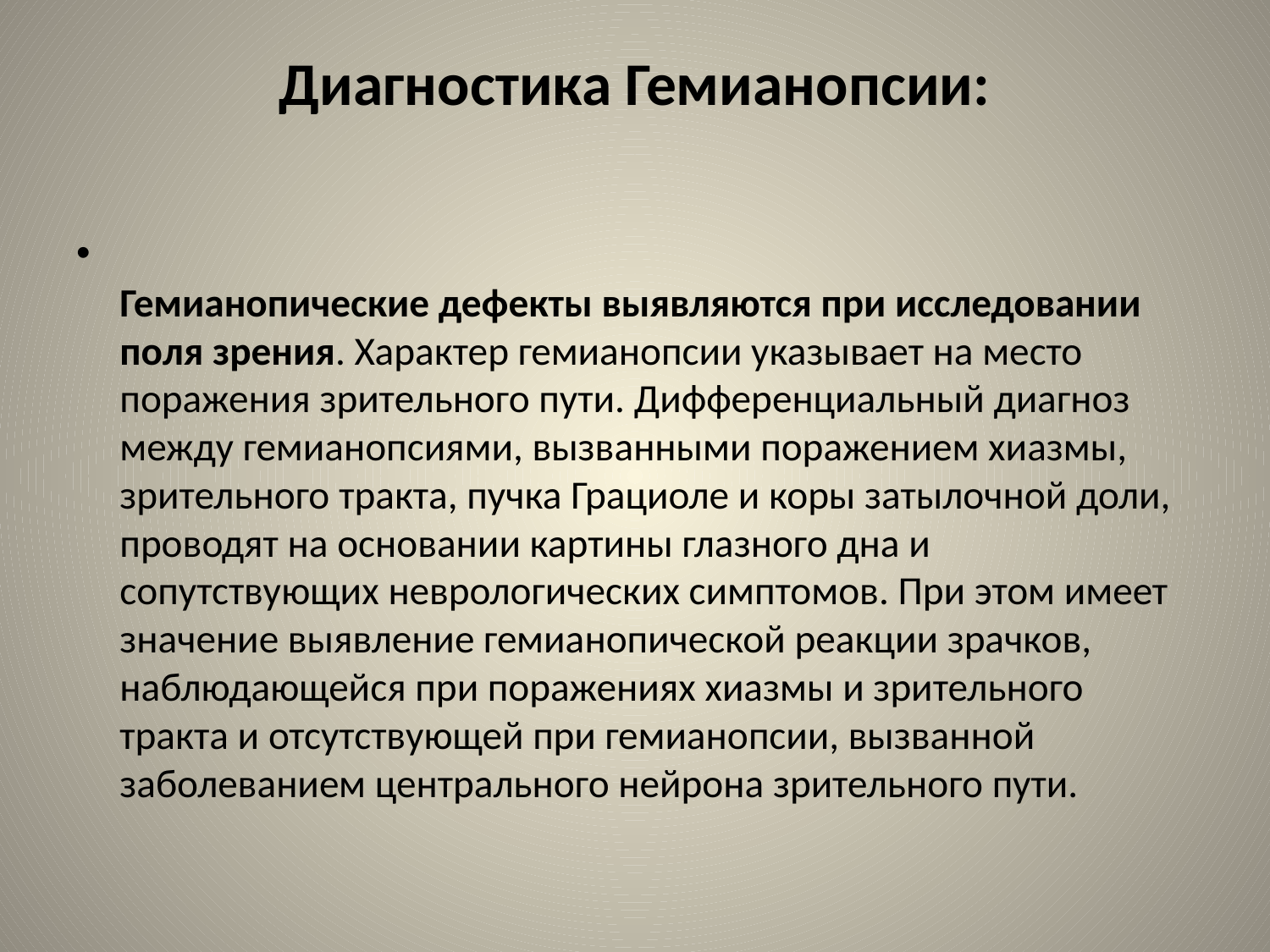

# Диагностика Гемианопсии:
Гемианопические дефекты выявляются при исследовании поля зрения. Характер гемианопсии указывает на место поражения зрительного пути. Дифференциальный диагноз между гемианопсиями, вызванными поражением хиазмы, зрительного тракта, пучка Грациоле и коры затылочной доли, проводят на основании картины глазного дна и сопутствующих неврологических симптомов. При этом имеет значение выявление гемианопической реакции зрачков, наблюдающейся при поражениях хиазмы и зрительного тракта и отсутствующей при гемианопсии, вызванной заболеванием центрального нейрона зрительного пути.